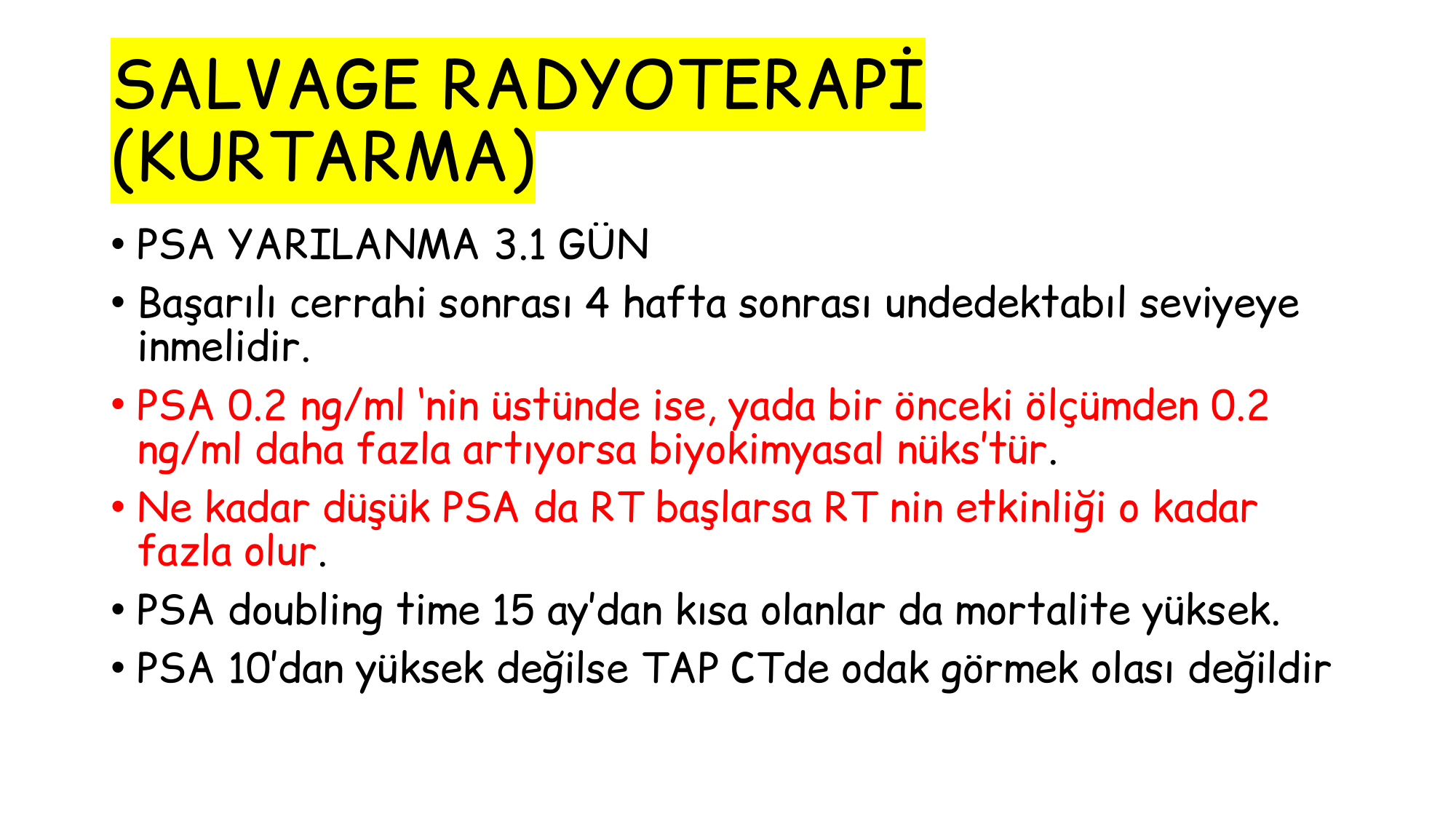

# SALVAGE RADYOTERAPİ (KURTARMA)
PSA YARILANMA 3.1 GÜN
Başarılı cerrahi sonrası 4 hafta sonrası undedektabıl seviyeye inmelidir.
PSA 0.2 ng/ml ‘nin üstünde ise, yada bir önceki ölçümden 0.2 ng/ml daha fazla artıyorsa biyokimyasal nüks’tür.
Ne kadar düşük PSA da RT başlarsa RT nin etkinliği o kadar fazla olur.
PSA doubling time 15 ay’dan kısa olanlar da mortalite yüksek.
PSA 10’dan yüksek değilse TAP CTde odak görmek olası değildir